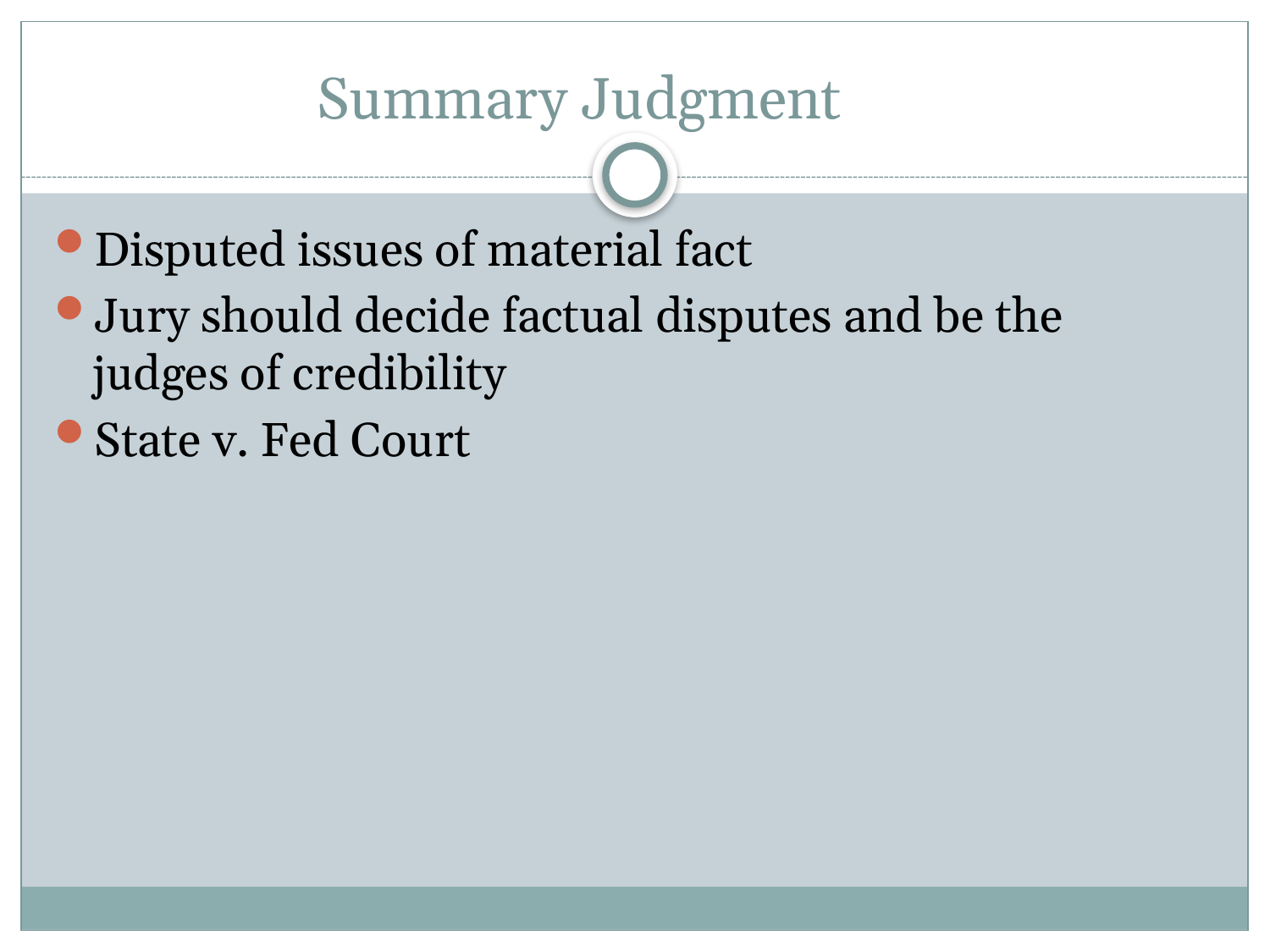

# Summary Judgment
Disputed issues of material fact
Jury should decide factual disputes and be the judges of credibility
State v. Fed Court